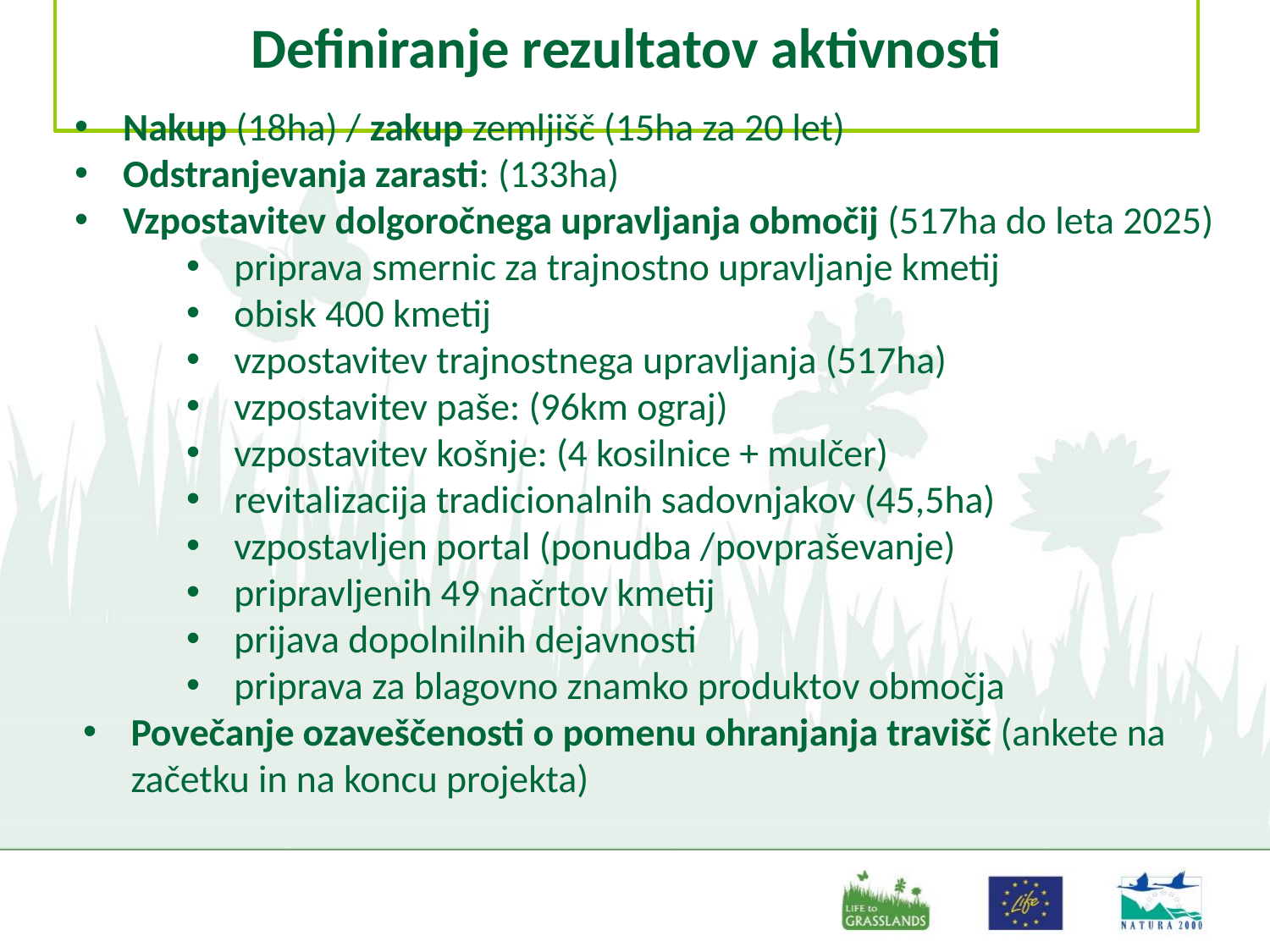

# Definiranje rezultatov aktivnosti
Nakup (18ha) / zakup zemljišč (15ha za 20 let)
Odstranjevanja zarasti: (133ha)
Vzpostavitev dolgoročnega upravljanja območij (517ha do leta 2025)
priprava smernic za trajnostno upravljanje kmetij
obisk 400 kmetij
vzpostavitev trajnostnega upravljanja (517ha)
vzpostavitev paše: (96km ograj)
vzpostavitev košnje: (4 kosilnice + mulčer)
revitalizacija tradicionalnih sadovnjakov (45,5ha)
vzpostavljen portal (ponudba /povpraševanje)
pripravljenih 49 načrtov kmetij
prijava dopolnilnih dejavnosti
priprava za blagovno znamko produktov območja
Povečanje ozaveščenosti o pomenu ohranjanja travišč (ankete na začetku in na koncu projekta)